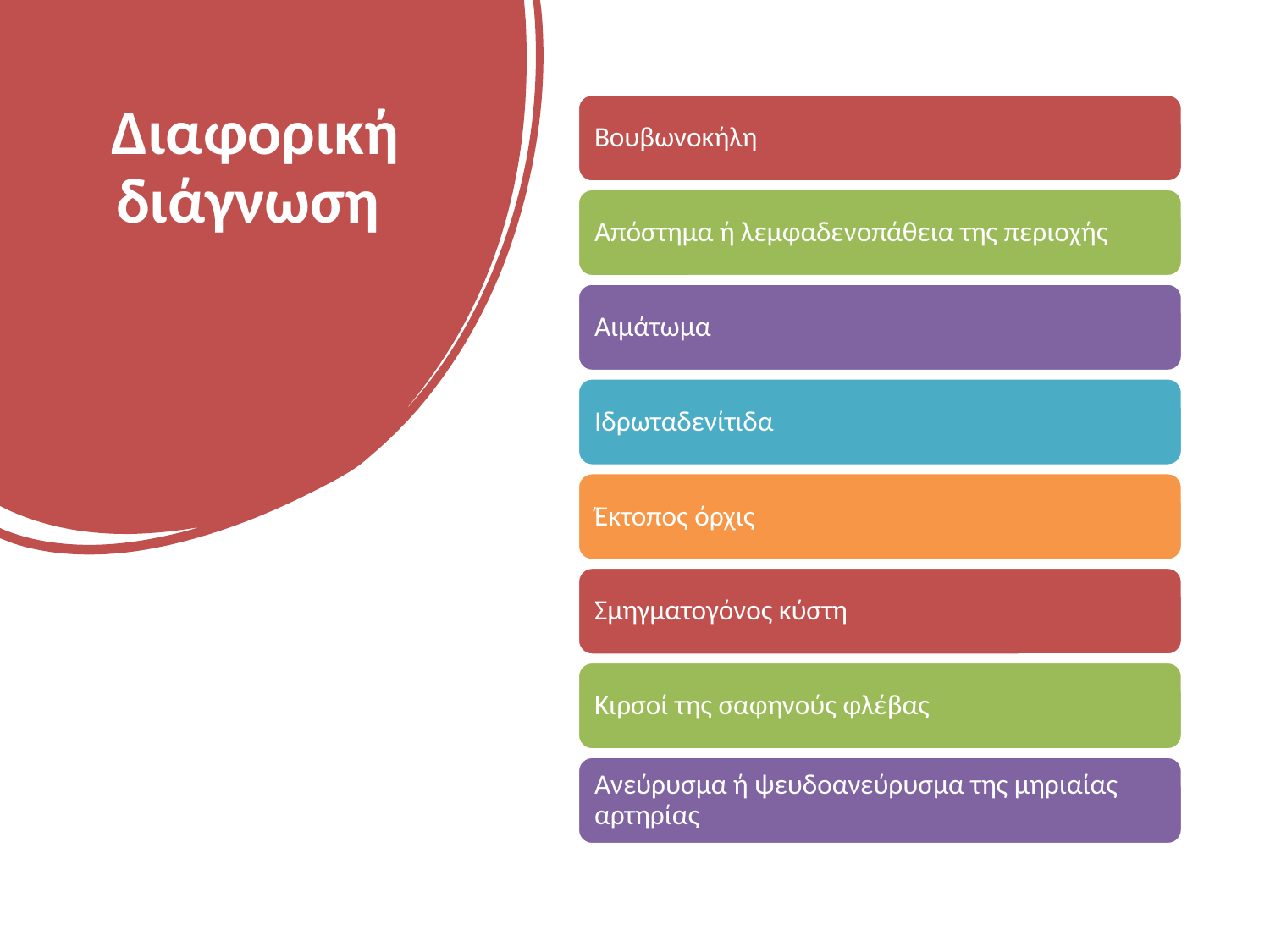

Βουβωνοκήλη
Απόστημα ή λεμφαδενοπάθεια της περιοχής
Αιμάτωμα
Ιδρωταδενίτιδα
Έκτοπος όρχις
Σμηγματογόνος κύστη
Κιρσοί της σαφηνούς φλέβας
Ανεύρυσμα ή ψευδοανεύρυσμα της μηριαίας αρτηρίας
# Διαφορική διάγνωση